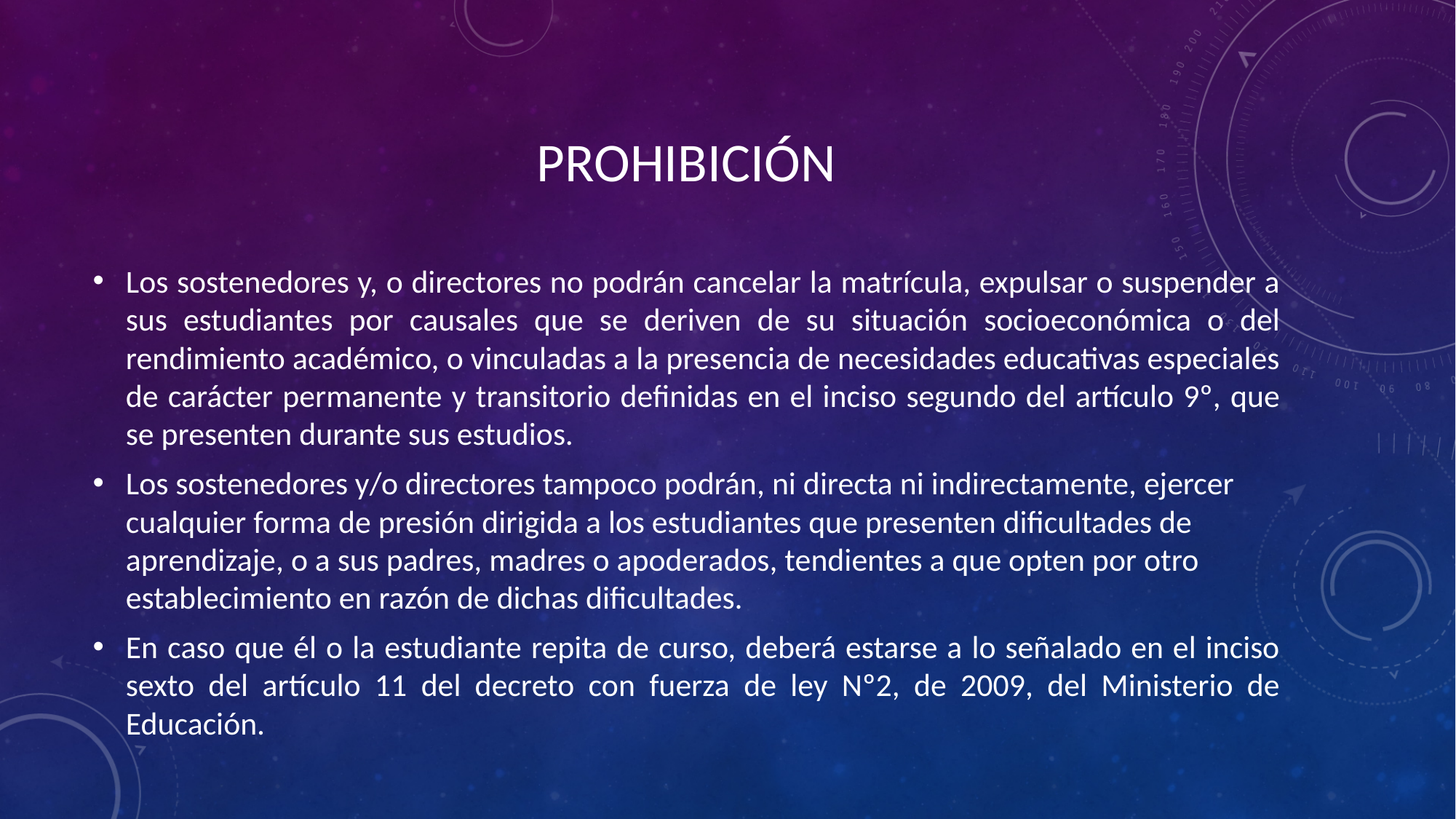

# prohibición
Los sostenedores y, o directores no podrán cancelar la matrícula, expulsar o suspender a sus estudiantes por causales que se deriven de su situación socioeconómica o del rendimiento académico, o vinculadas a la presencia de necesidades educativas especiales de carácter permanente y transitorio definidas en el inciso segundo del artículo 9º, que se presenten durante sus estudios.
Los sostenedores y/o directores tampoco podrán, ni directa ni indirectamente, ejercer cualquier forma de presión dirigida a los estudiantes que presenten dificultades de aprendizaje, o a sus padres, madres o apoderados, tendientes a que opten por otro establecimiento en razón de dichas dificultades.
En caso que él o la estudiante repita de curso, deberá estarse a lo señalado en el inciso sexto del artículo 11 del decreto con fuerza de ley Nº2, de 2009, del Ministerio de Educación.